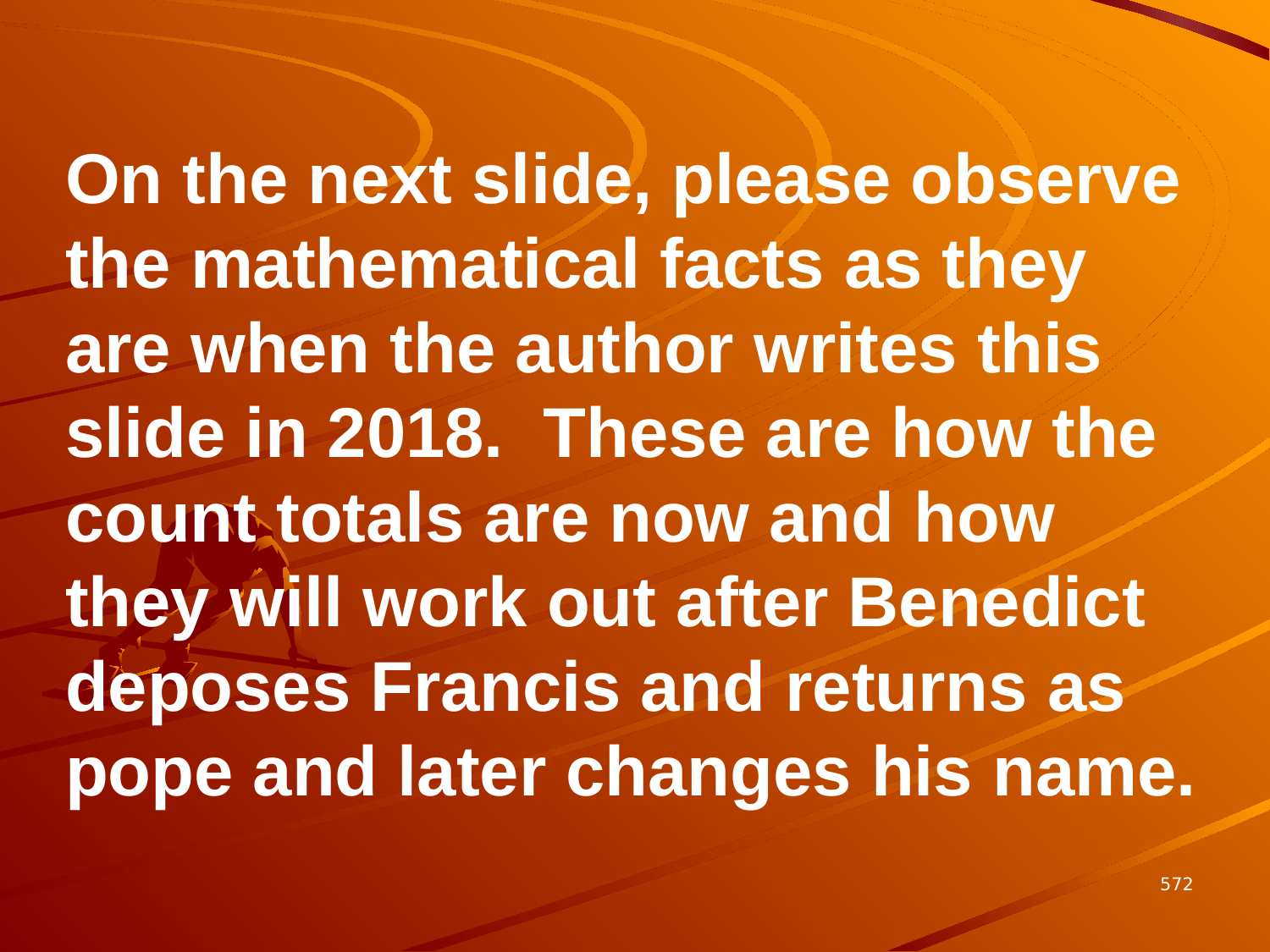

On the next slide, please observe the mathematical facts as they are when the author writes this slide in 2018.  These are how the count totals are now and how they will work out after Benedict deposes Francis and returns as pope and later changes his name.

572